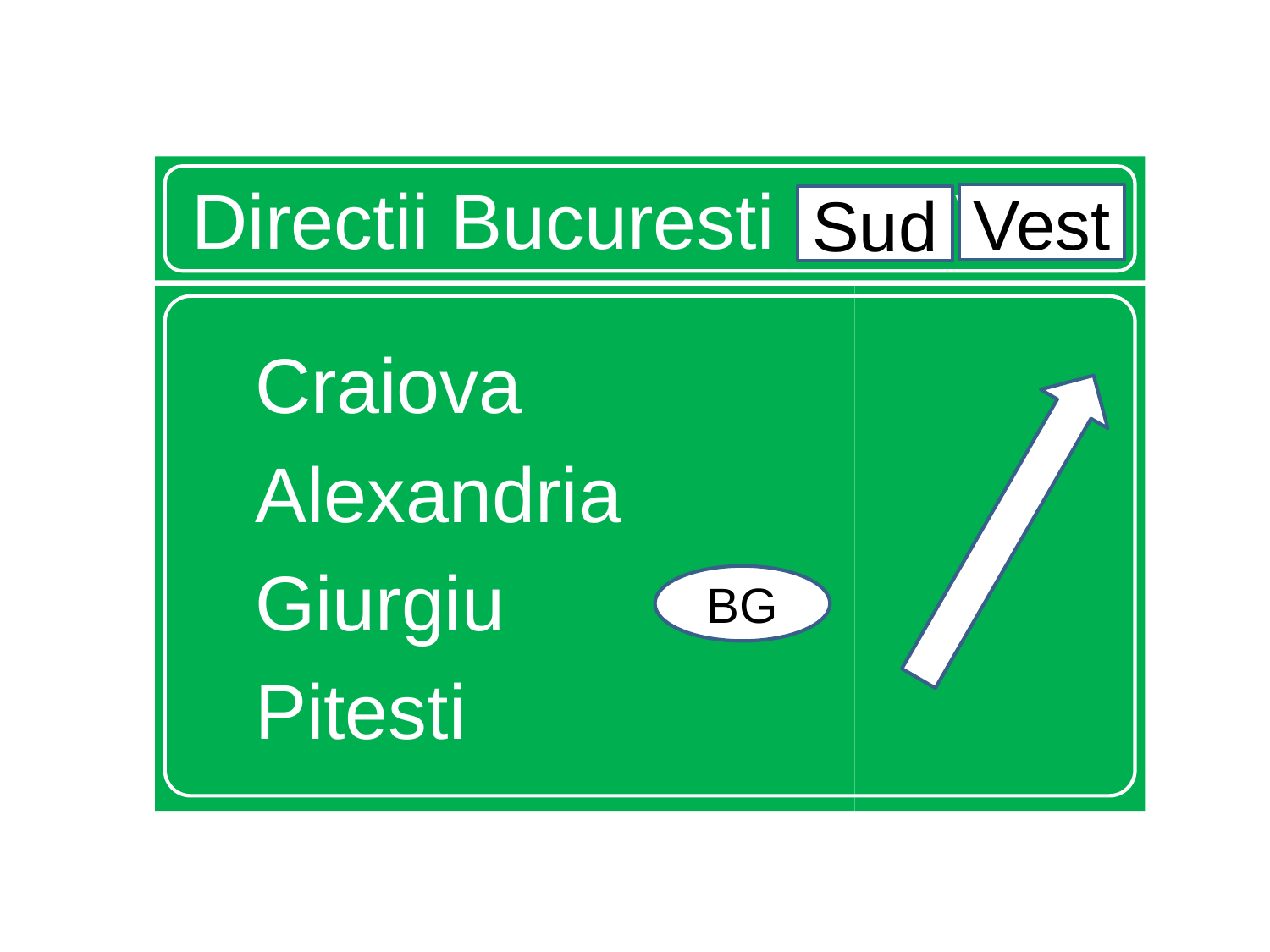

# Directii Bucuresti Sud Vest

Vest
Sud
Craiova
Alexandria
Giurgiu
Pitesti

BG